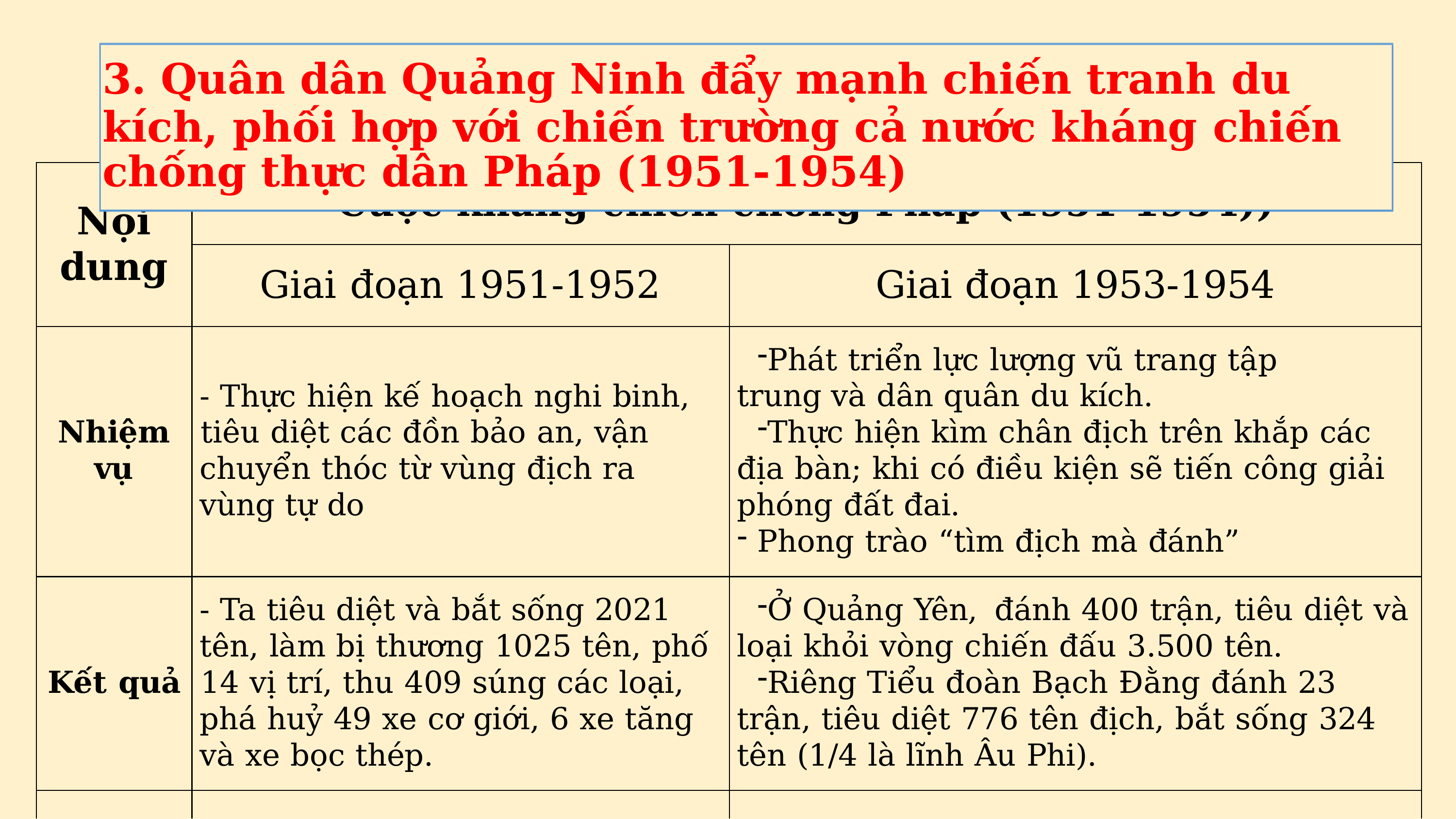

# 3. Quân dân Quảng Ninh đẩy mạnh chiến tranh du
kích, phối hợp với chiến trường cả nước kháng chiến chống thực dân Pháp (1951-1954)

Cuộc	kháng	chiến	chống	Pháp	(1951-1954))
Nội dung

Giai	đoạn	1951-1952	Giai	đoạn	1953-1954
Phát triển lực lượng vũ trang tập trung và dân quân du kích.
Thực hiện kìm chân địch trên khắp các địa bàn; khi có điều kiện sẽ tiến công giải phóng đất đai.
Phong trào “tìm địch mà đánh”
- Thực hiện kế hoạch nghi binh,
Nhiệm	tiêu diệt các đồn bảo an, vận
vụ	chuyển thóc từ vùng địch ra vùng tự do
- Ta tiêu diệt và bắt sống 2021 tên, làm bị thương 1025 tên, phố
Ở Quảng Yên,	đánh 400 trận, tiêu diệt và loại khỏi vòng chiến đấu 3.500 tên.
Riêng Tiểu đoàn Bạch Đằng đánh 23 trận, tiêu diệt 776 tên địch, bắt sống 324 tên (1/4 là lĩnh Âu Phi).
Kết	quả	14 vị trí, thu 409 súng các loại,
phá huỷ 49 xe cơ giới, 6 xe tăng và xe bọc thép.